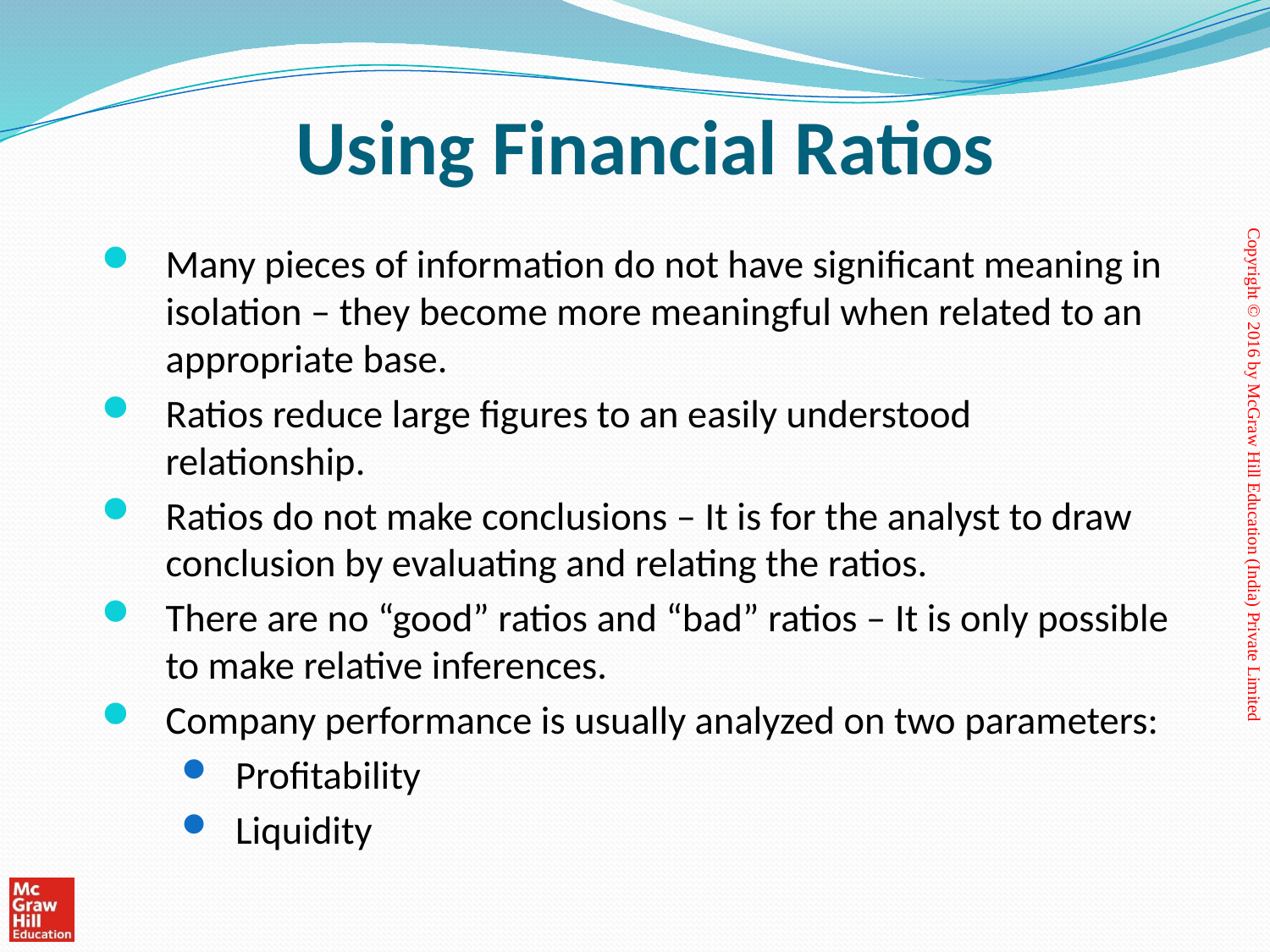

# Using Financial Ratios
Many pieces of information do not have significant meaning in isolation – they become more meaningful when related to an appropriate base.
Ratios reduce large figures to an easily understood relationship.
Ratios do not make conclusions – It is for the analyst to draw conclusion by evaluating and relating the ratios.
There are no “good” ratios and “bad” ratios – It is only possible to make relative inferences.
Company performance is usually analyzed on two parameters:
Profitability
Liquidity